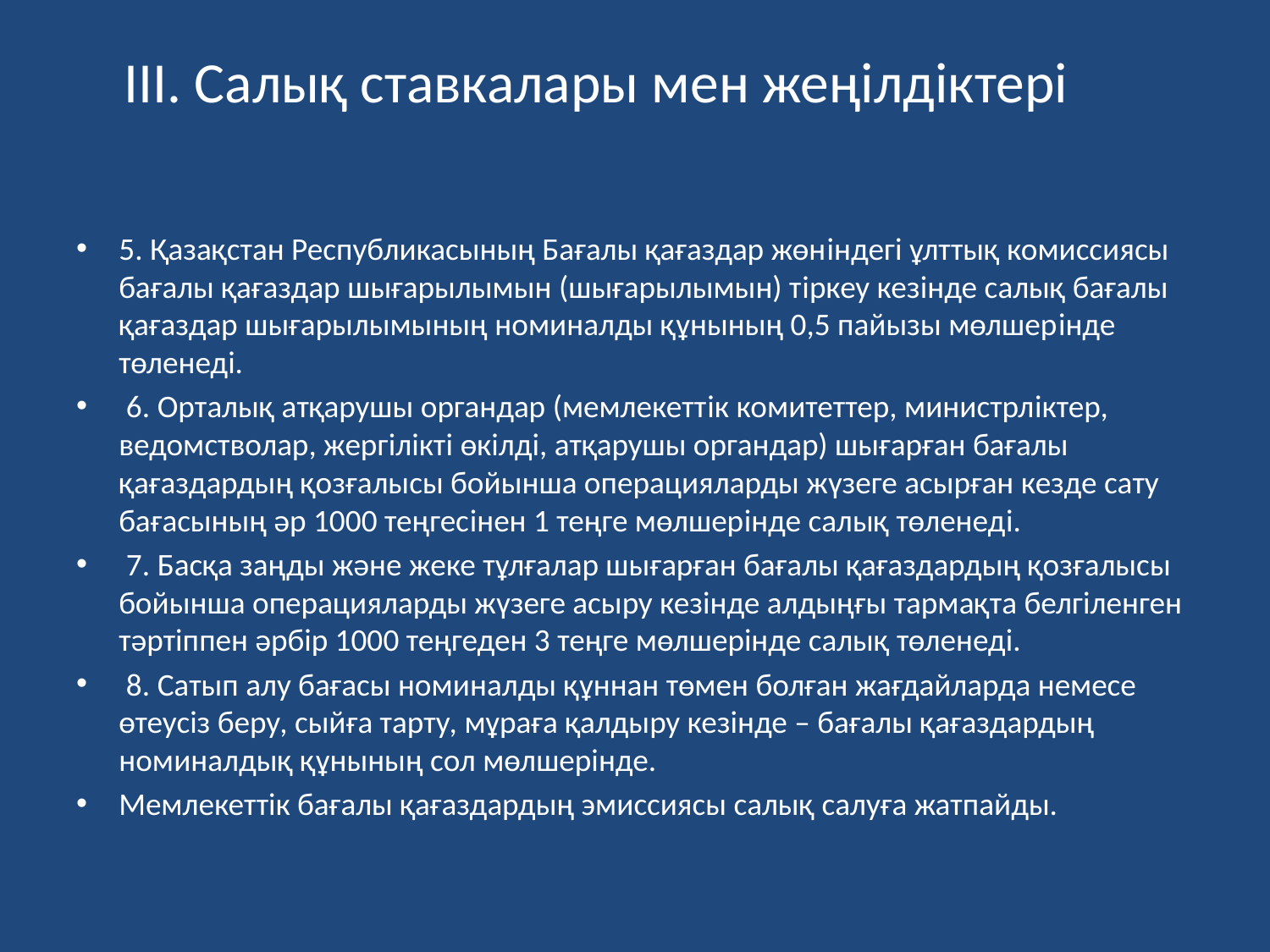

# III. Салық ставкалары мен жеңілдіктері
5. Қазақстан Республикасының Бағалы қағаздар жөнiндегi ұлттық комиссиясы бағалы қағаздар шығарылымын (шығарылымын) тiркеу кезiнде салық бағалы қағаздар шығарылымының номиналды құнының 0,5 пайызы мөлшерiнде төленедi.
 6. Орталық атқарушы органдар (мемлекеттiк комитеттер, министрлiктер, ведомстволар, жергiлiктi өкiлдi, атқарушы органдар) шығарған бағалы қағаздардың қозғалысы бойынша операцияларды жүзеге асырған кезде сату бағасының әр 1000 теңгесiнен 1 теңге мөлшерiнде салық төленедi.
 7. Басқа заңды және жеке тұлғалар шығарған бағалы қағаздардың қозғалысы бойынша операцияларды жүзеге асыру кезінде алдыңғы тармақта белгіленген тәртіппен әрбір 1000 теңгеден 3 теңге мөлшерінде салық төленеді.
 8. Сатып алу бағасы номиналды құннан төмен болған жағдайларда немесе өтеусіз беру, сыйға тарту, мұраға қалдыру кезінде – бағалы қағаздардың номиналдық құнының сол мөлшерінде.
Мемлекеттік бағалы қағаздардың эмиссиясы салық салуға жатпайды.